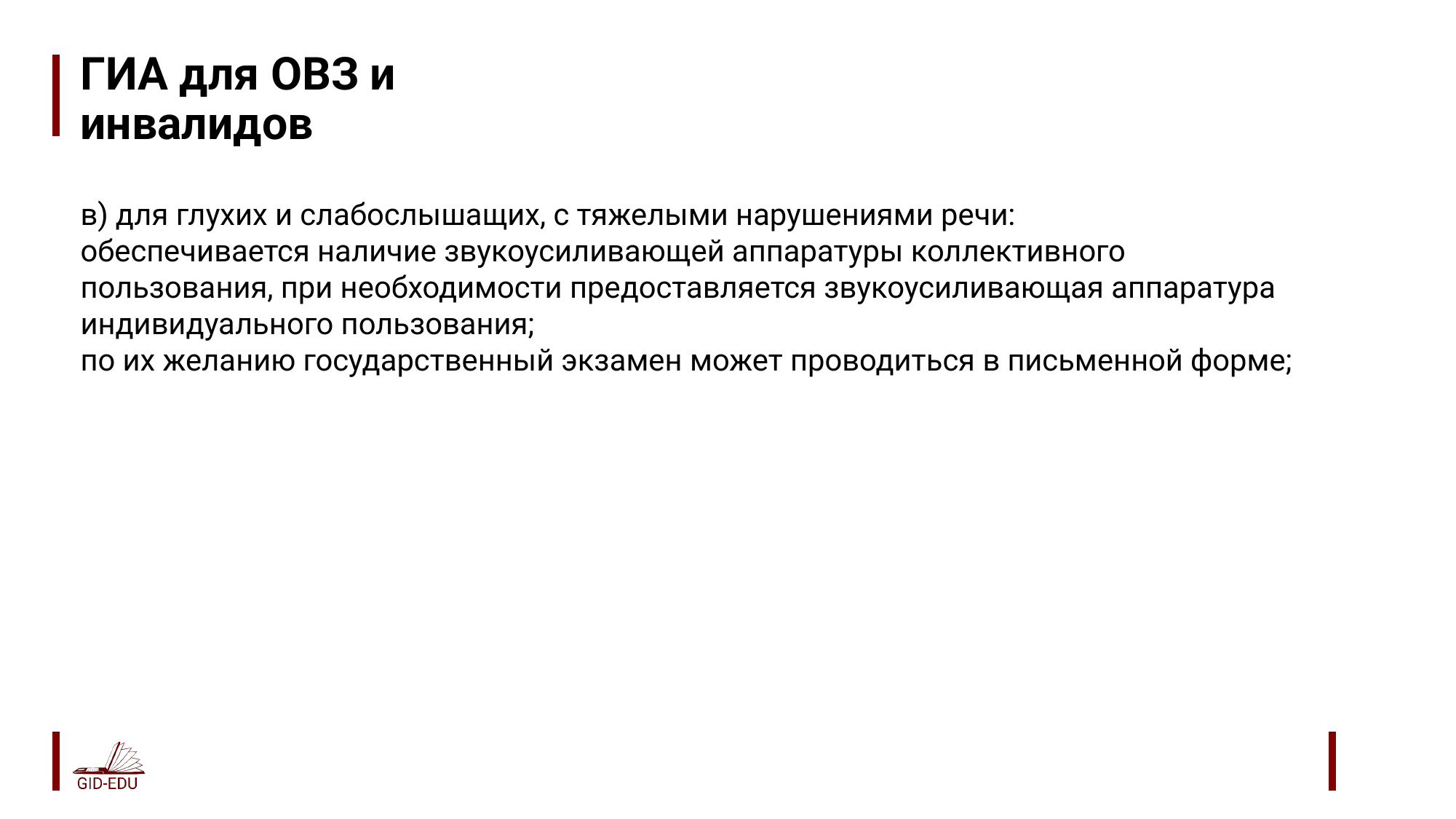

# ГИА для ОВЗ и инвалидов
в) для глухих и слабослышащих, с тяжелыми нарушениями речи:
обеспечивается наличие звукоусиливающей аппаратуры коллективного пользования, при необходимости предоставляется звукоусиливающая аппаратура индивидуального пользования;
по их желанию государственный экзамен может проводиться в письменной форме;